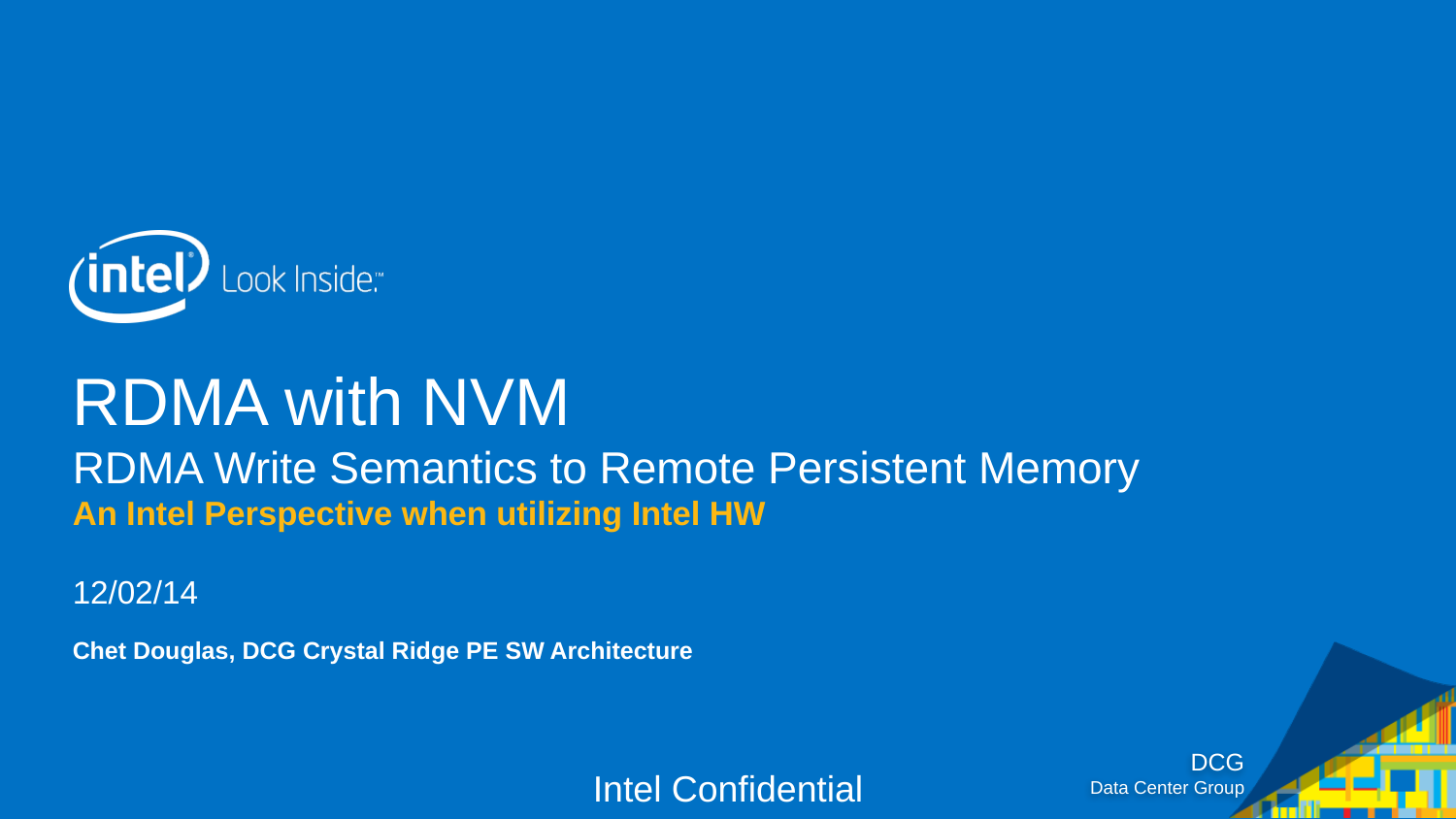

# RDMA with NVM RDMA Write Semantics to Remote Persistent Memory An Intel Perspective when utilizing Intel HW
12/02/14

Chet Douglas, DCG Crystal Ridge PE SW Architecture

Intel Confidential